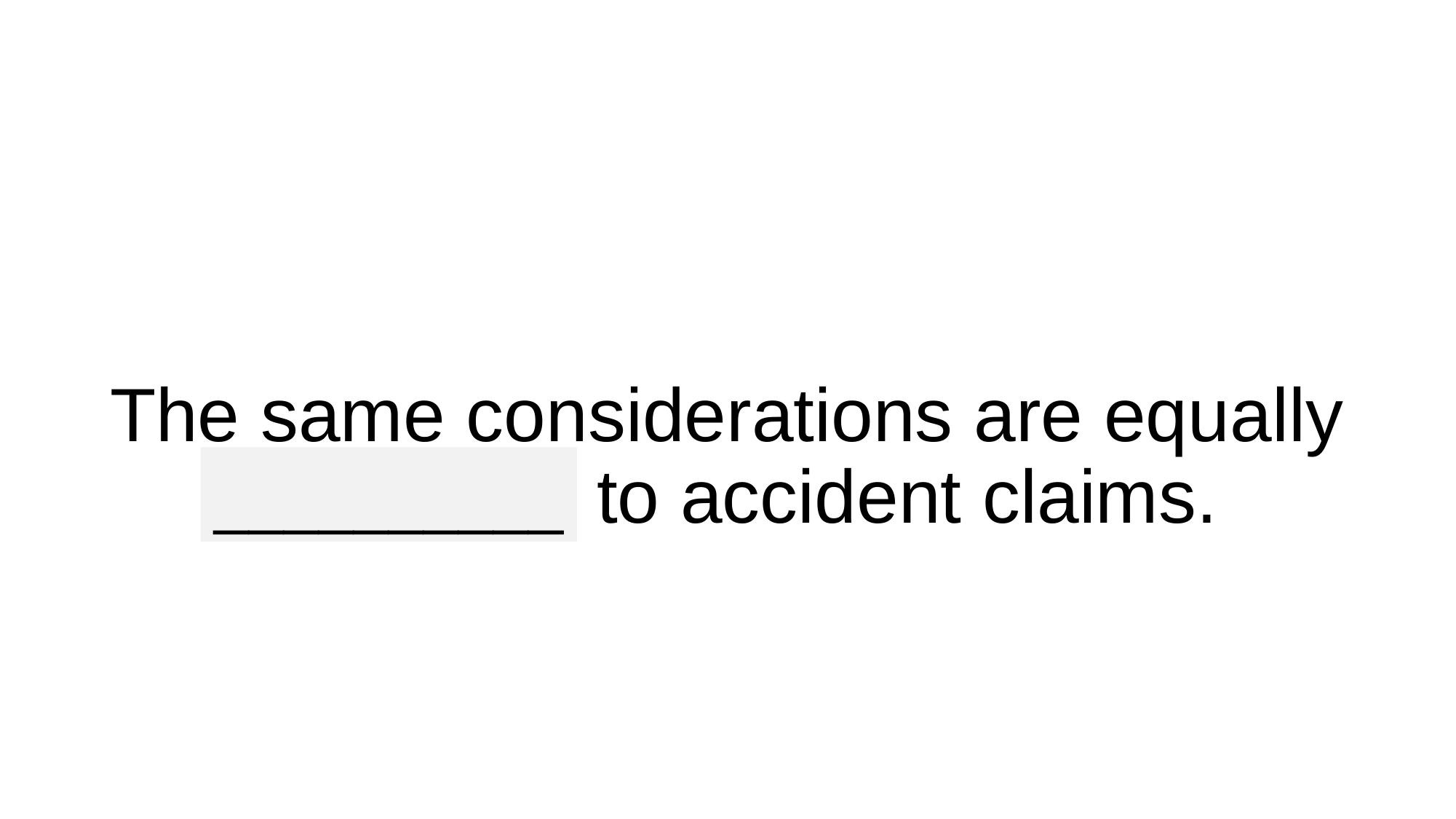

# The same considerations are equally applicable to accident claims.
__________